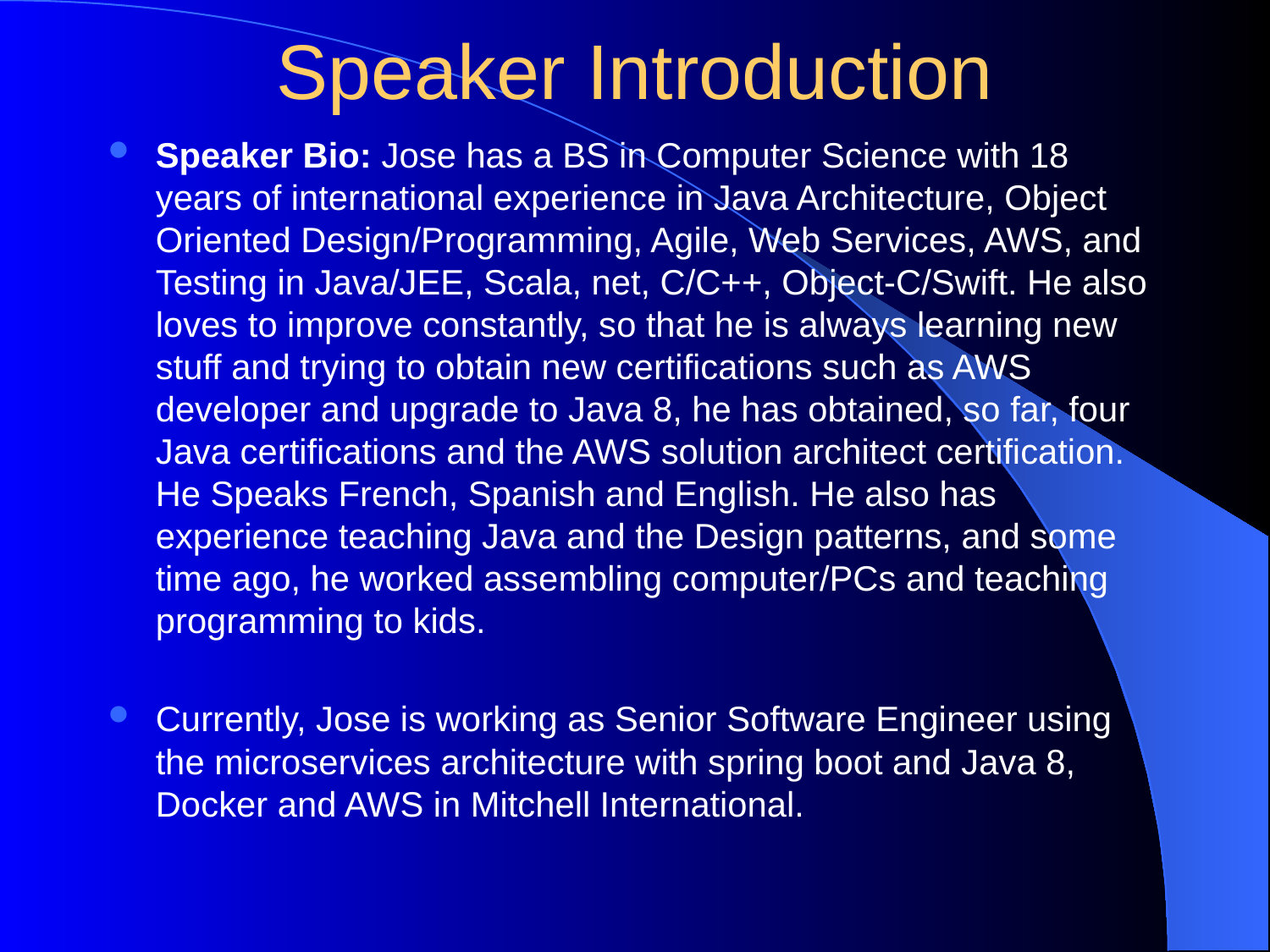

Speaker Introduction

Speaker Bio: Jose has a BS in Computer Science with 18 years of international experience in Java Architecture, Object Oriented Design/Programming, Agile, Web Services, AWS, and Testing in Java/JEE, Scala, net, C/C++, Object-C/Swift. He also loves to improve constantly, so that he is always learning new stuff and trying to obtain new certifications such as AWS developer and upgrade to Java 8, he has obtained, so far, four Java certifications and the AWS solution architect certification. He Speaks French, Spanish and English. He also has experience teaching Java and the Design patterns, and some time ago, he worked assembling computer/PCs and teaching programming to kids.

Currently, Jose is working as Senior Software Engineer using the microservices architecture with spring boot and Java 8, Docker and AWS in Mitchell International.